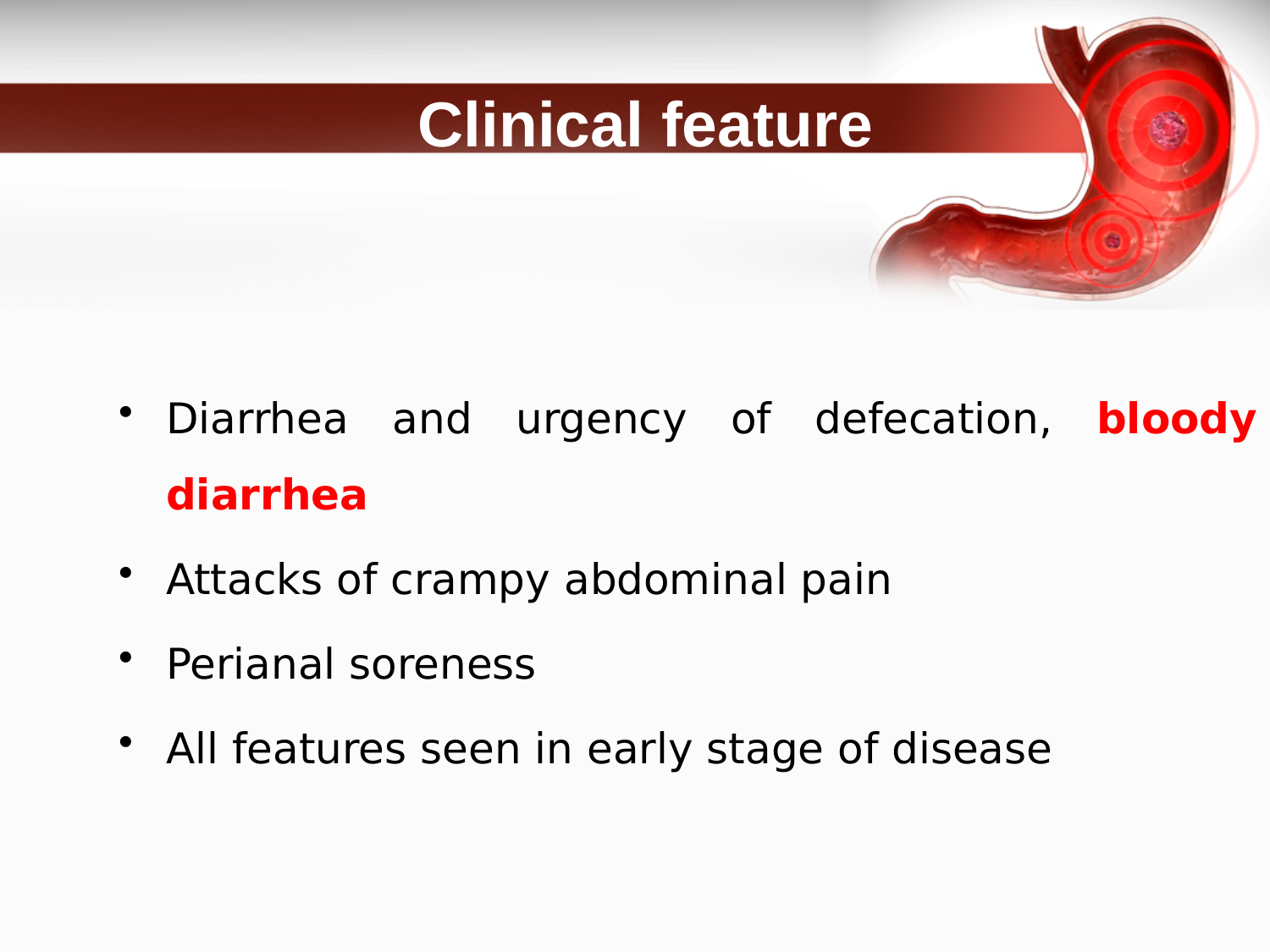

# Clinical feature

Diarrhea and urgency of defecation, bloody diarrhea
Attacks of crampy abdominal pain
Perianal soreness
All features seen in early stage of disease